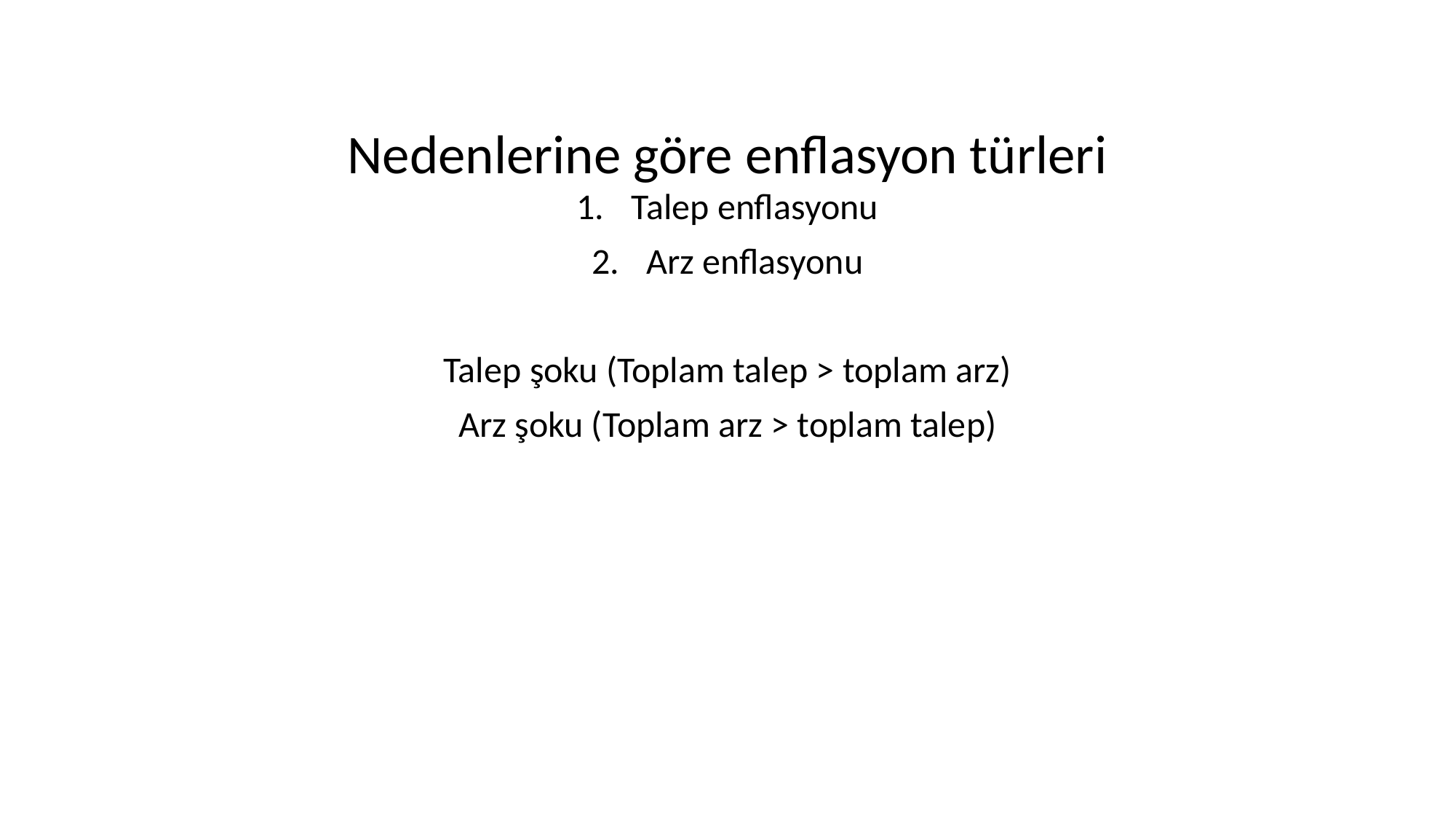

# Nedenlerine göre enflasyon türleri
Talep enflasyonu
Arz enflasyonu

Talep şoku (Toplam talep > toplam arz)
Arz şoku (Toplam arz > toplam talep)